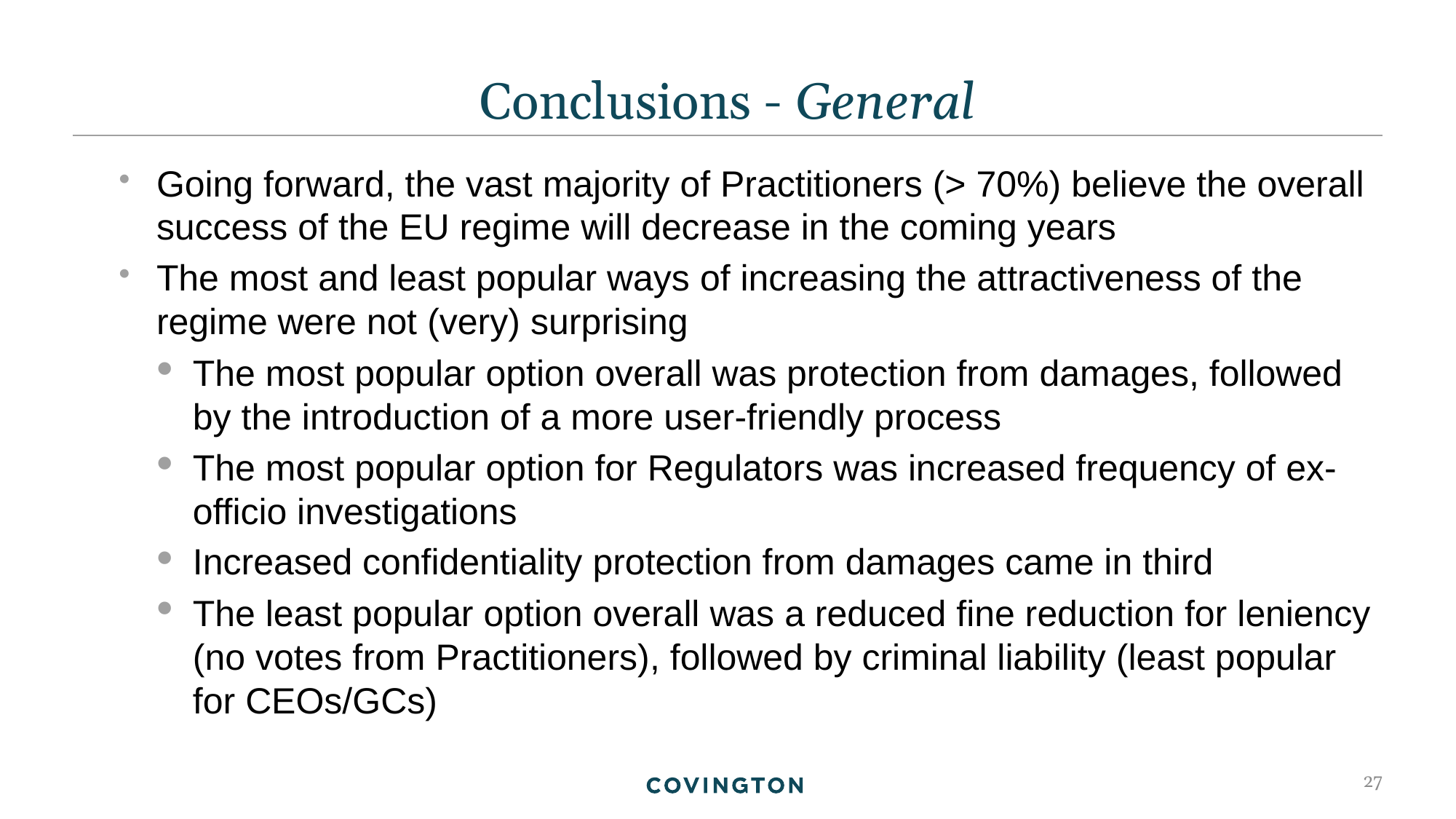

# Conclusions - General
Going forward, the vast majority of Practitioners (> 70%) believe the overall success of the EU regime will decrease in the coming years
The most and least popular ways of increasing the attractiveness of the regime were not (very) surprising
The most popular option overall was protection from damages, followed by the introduction of a more user-friendly process
The most popular option for Regulators was increased frequency of ex-officio investigations
Increased confidentiality protection from damages came in third
The least popular option overall was a reduced fine reduction for leniency (no votes from Practitioners), followed by criminal liability (least popular for CEOs/GCs)
27